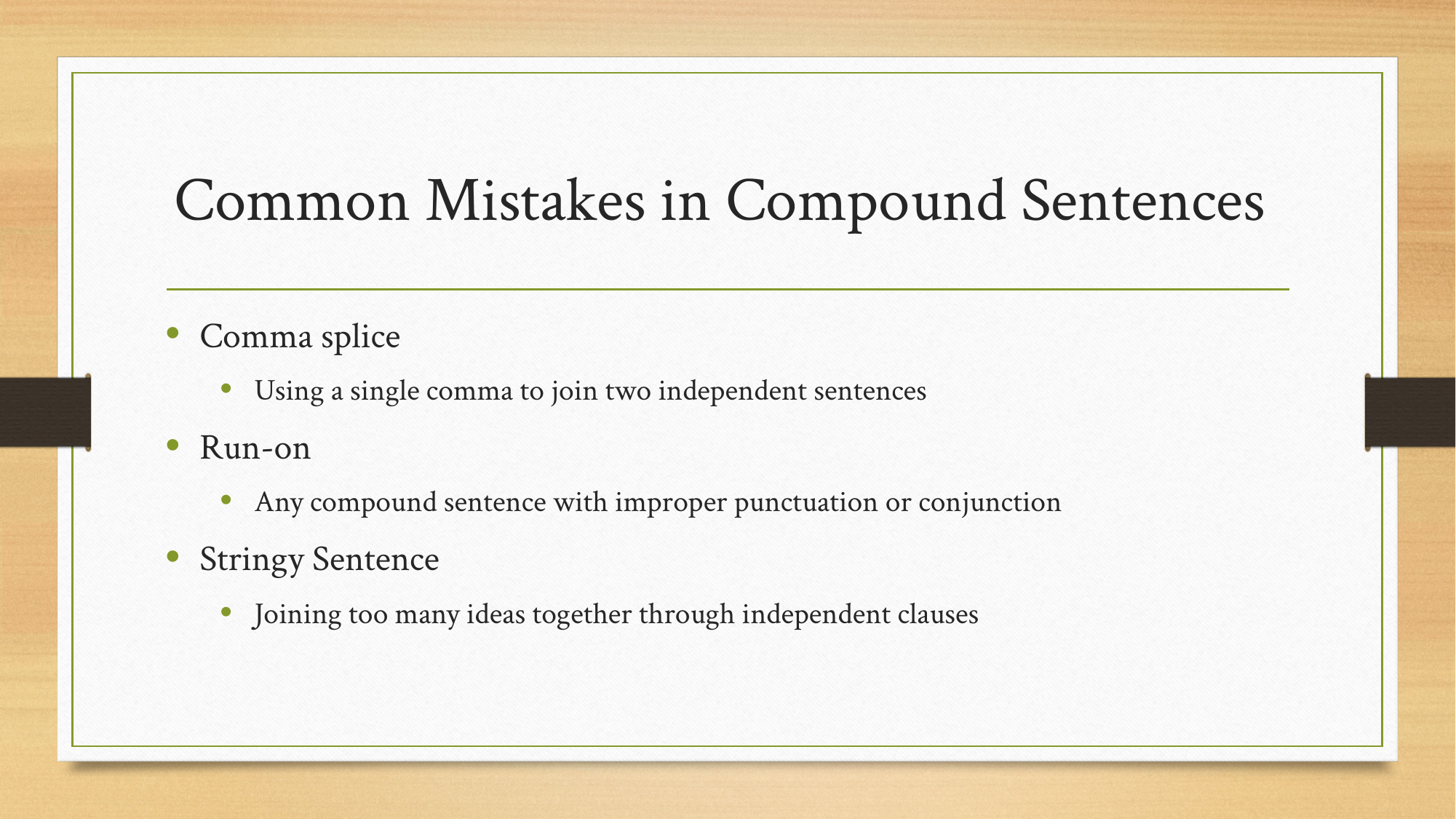

# Common Mistakes in Compound Sentences
Comma splice
Using a single comma to join two independent sentences
Run-on
Any compound sentence with improper punctuation or conjunction
Stringy Sentence
Joining too many ideas together through independent clauses